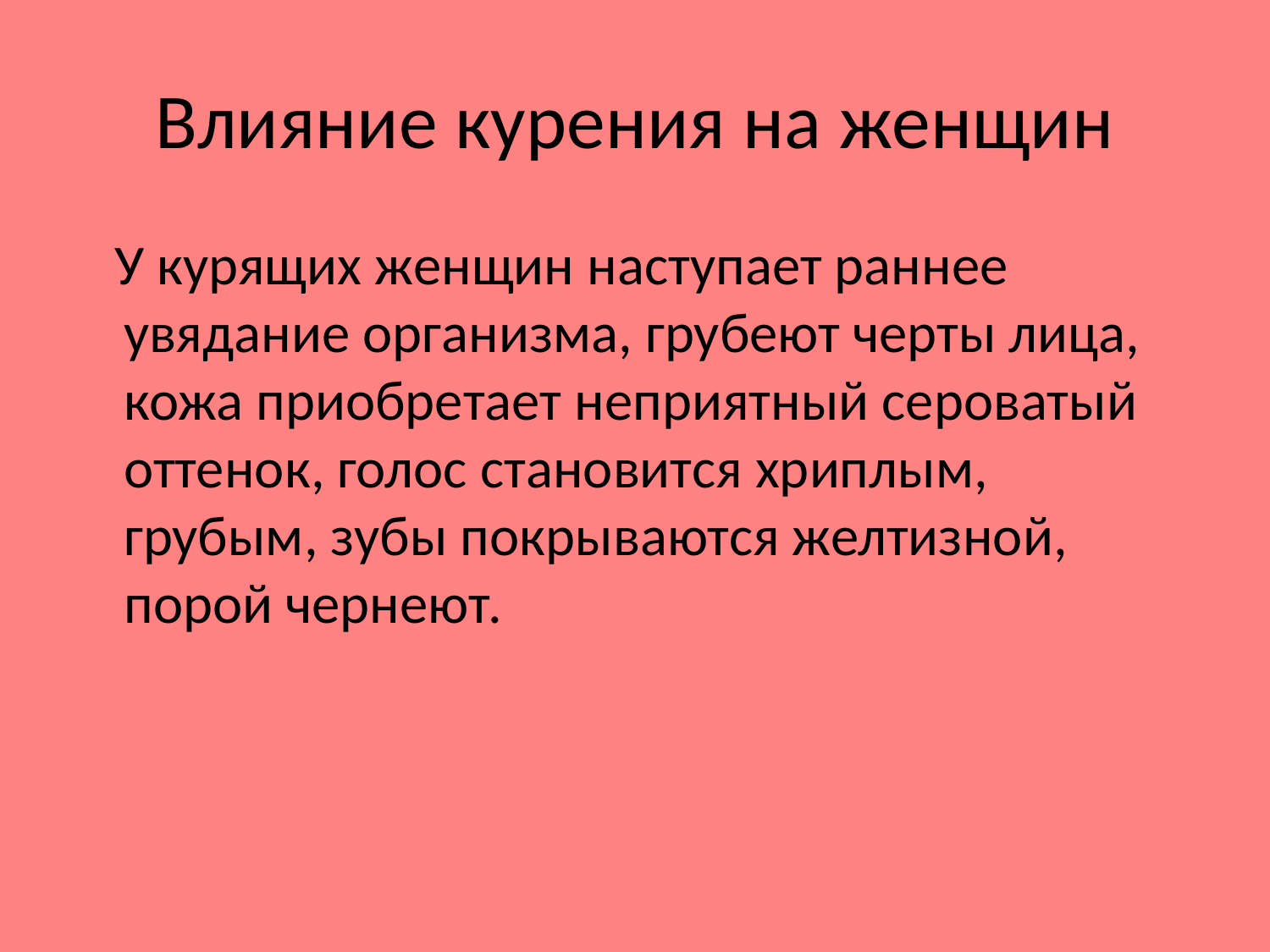

# Влияние курения на женщин
   У курящих женщин наступает раннее увядание организма, грубеют черты лица, кожа приобретает неприятный сероватый оттенок, голос становится хриплым, грубым, зубы покрываются желтизной, порой чернеют.